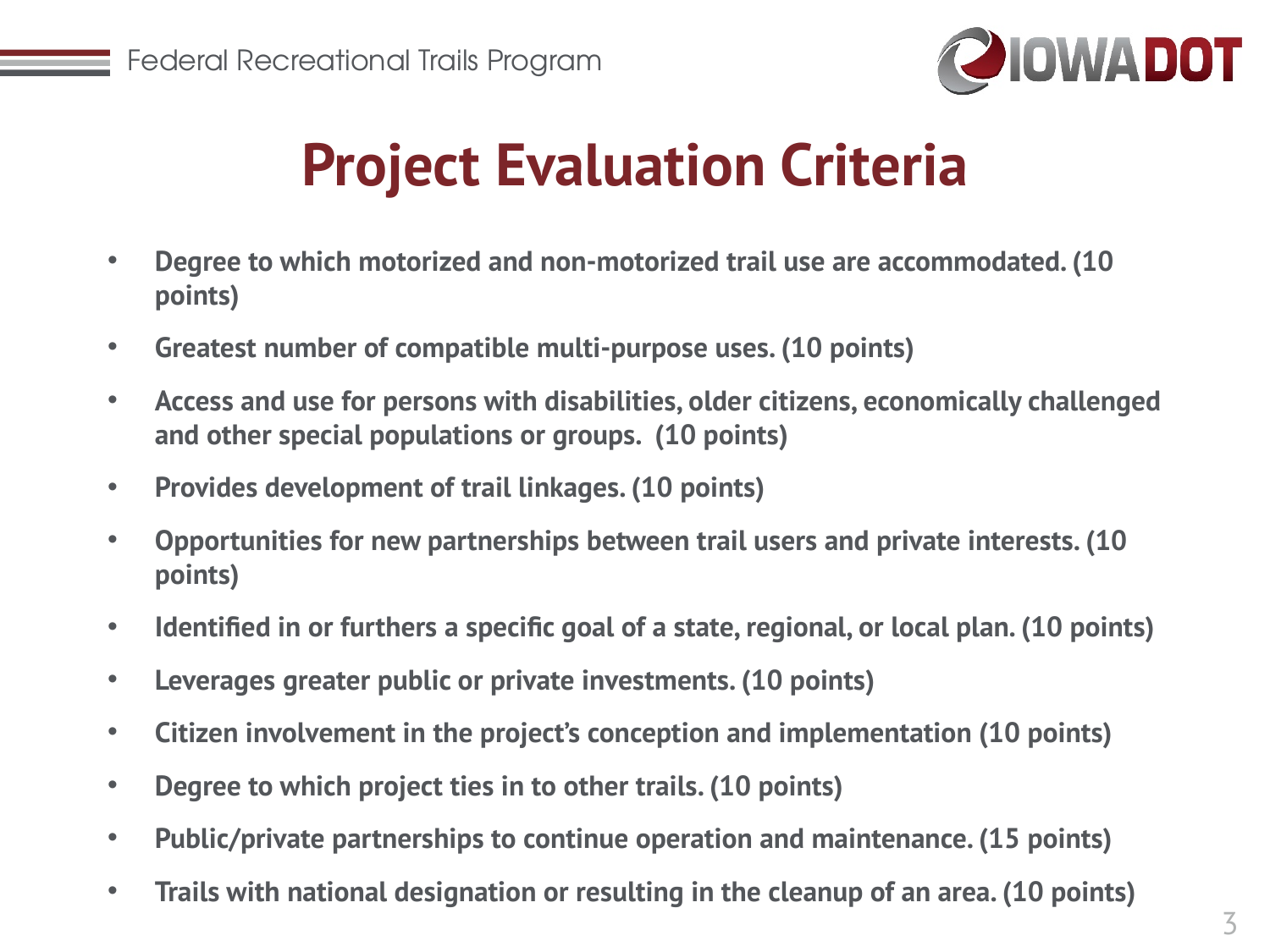

Project Evaluation Criteria
Degree to which motorized and non-motorized trail use are accommodated. (10 points)
Greatest number of compatible multi-purpose uses. (10 points)
Access and use for persons with disabilities, older citizens, economically challenged and other special populations or groups.  (10 points)
Provides development of trail linkages. (10 points)
Opportunities for new partnerships between trail users and private interests. (10 points)
Identified in or furthers a specific goal of a state, regional, or local plan. (10 points)
Leverages greater public or private investments. (10 points)
Citizen involvement in the project’s conception and implementation (10 points)
Degree to which project ties in to other trails. (10 points)
Public/private partnerships to continue operation and maintenance. (15 points)
Trails with national designation or resulting in the cleanup of an area. (10 points)